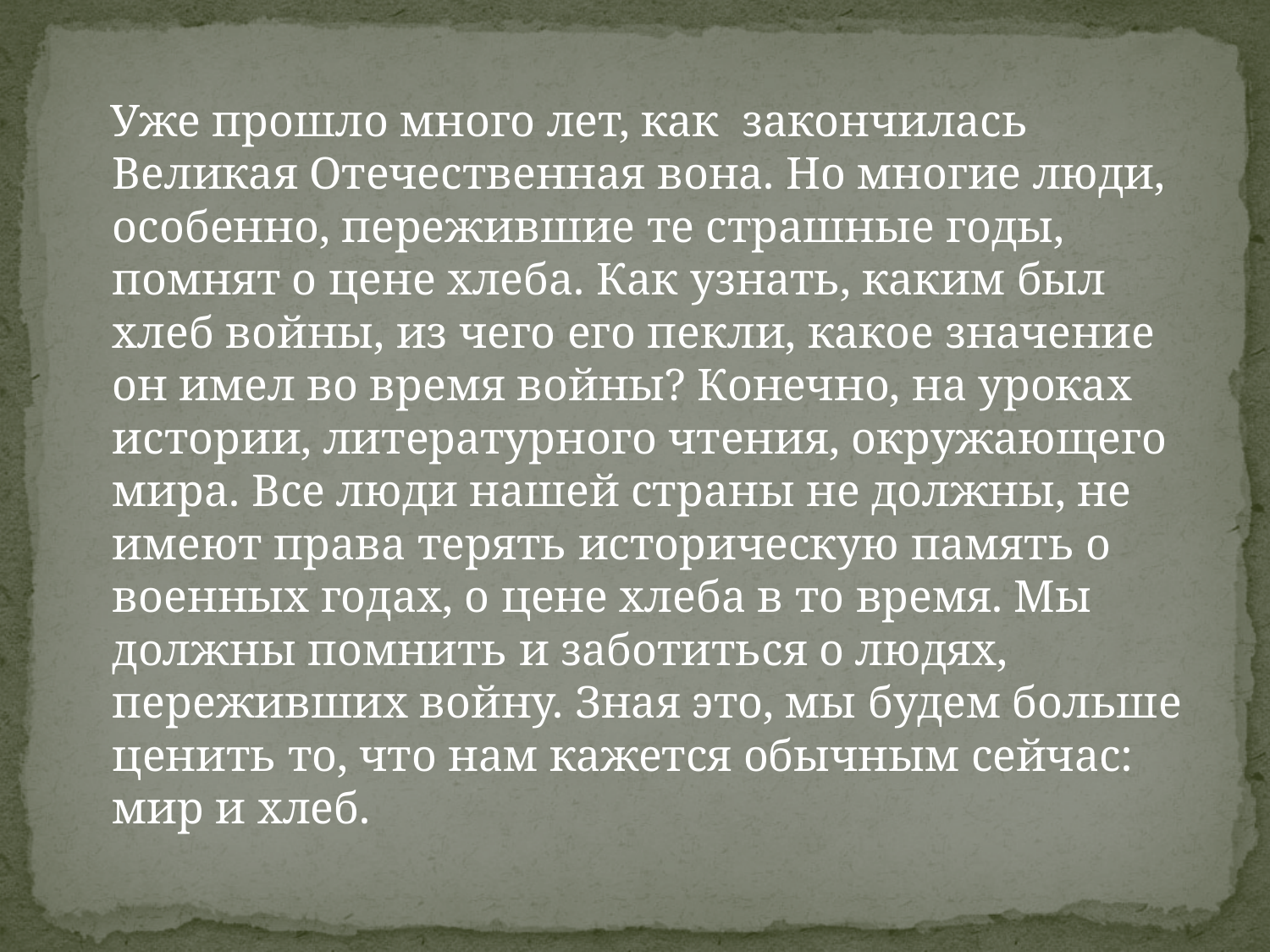

Уже прошло много лет, как  закончилась Великая Отечественная вона. Но многие люди, особенно, пережившие те страшные годы, помнят о цене хлеба. Как узнать, каким был хлеб войны, из чего его пекли, какое значение он имел во время войны? Конечно, на уроках истории, литературного чтения, окружающего мира. Все люди нашей страны не должны, не имеют права терять историческую память о военных годах, о цене хлеба в то время. Мы должны помнить и заботиться о людях, переживших войну. Зная это, мы будем больше ценить то, что нам кажется обычным сейчас: мир и хлеб.